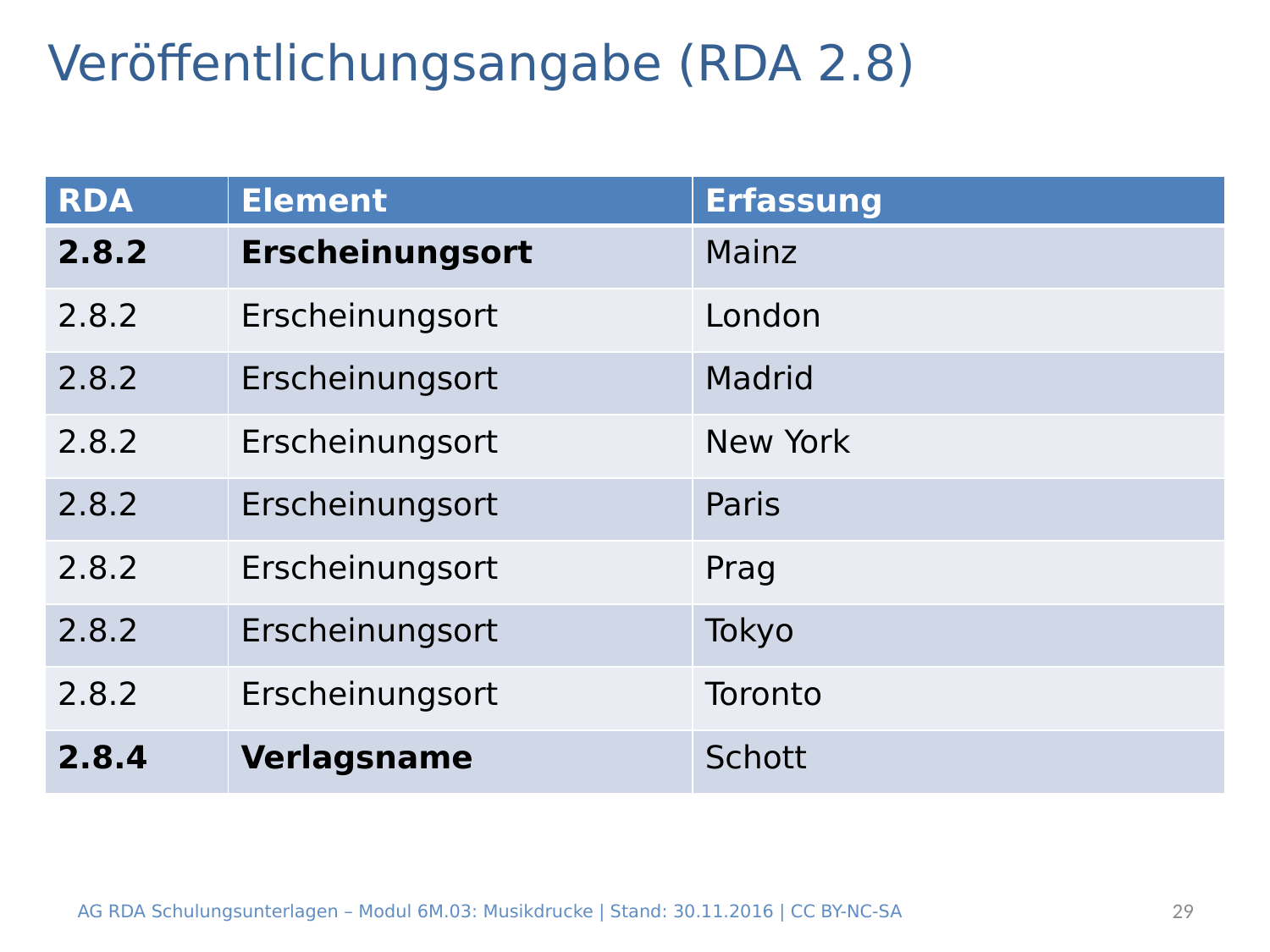

# Veröffentlichungsangabe (RDA 2.8)

| RDA | Element | Erfassung |
| --- | --- | --- |
| 2.8.2 | Erscheinungsort | Mainz |
| 2.8.2 | Erscheinungsort | London |
| 2.8.2 | Erscheinungsort | Madrid |
| 2.8.2 | Erscheinungsort | New York |
| 2.8.2 | Erscheinungsort | Paris |
| 2.8.2 | Erscheinungsort | Prag |
| 2.8.2 | Erscheinungsort | Tokyo |
| 2.8.2 | Erscheinungsort | Toronto |
| 2.8.4 | Verlagsname | Schott |
AG RDA Schulungsunterlagen – Modul 6M.03: Musikdrucke | Stand: 30.11.2016 | CC BY-NC-SA
29